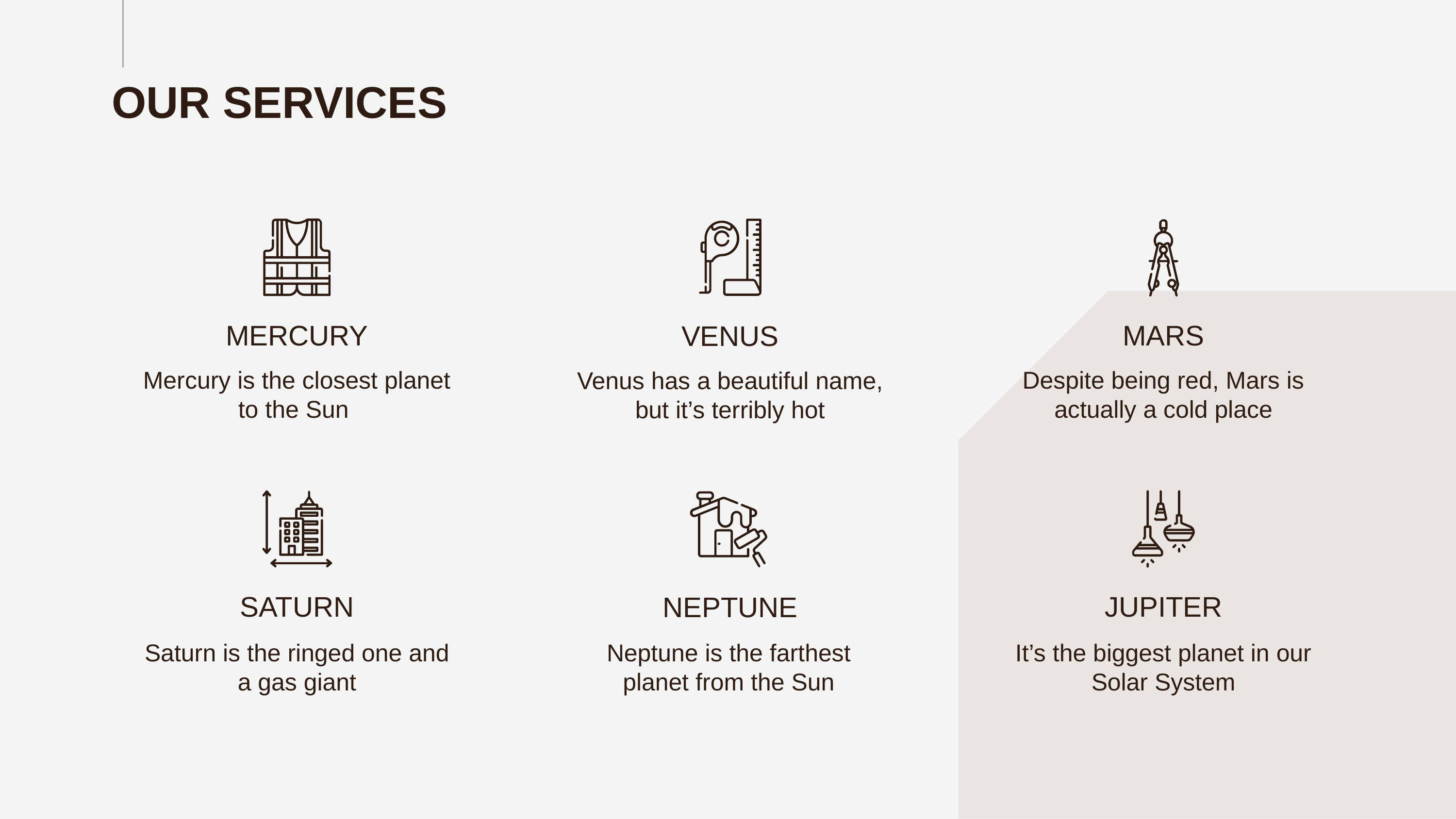

OUR SERVICES

# MERCURY
MARS
VENUS
Mercury is the closest planet to the Sun

Despite being red, Mars is actually a cold place
Venus has a beautiful name, but it’s terribly hot

SATURN
JUPITER
NEPTUNE
Saturn is the ringed one and a gas giant
Neptune is the farthest planet from the Sun
It’s the biggest planet in our Solar System